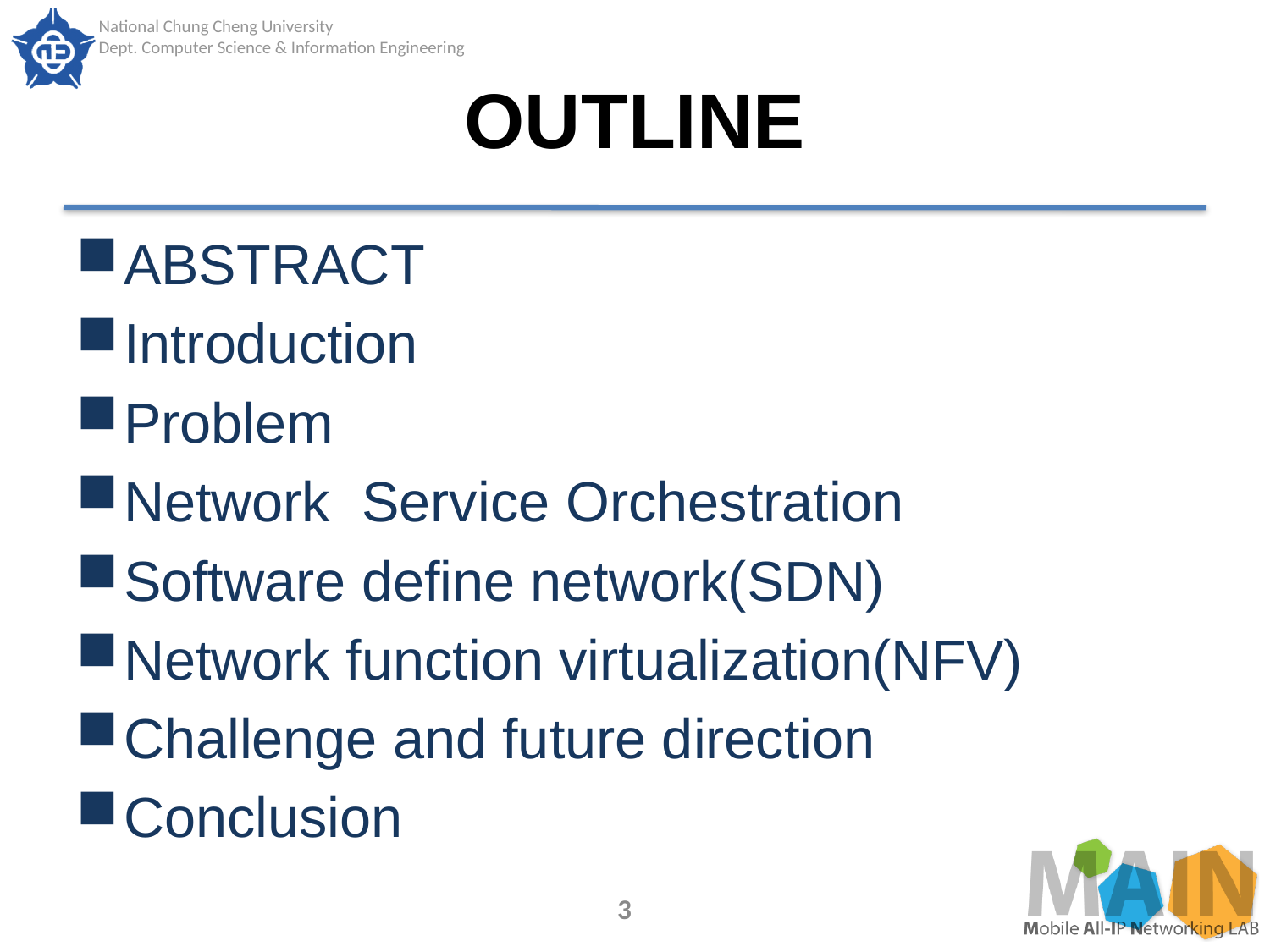

# OUTLINE
ABSTRACT
Introduction
Problem
Network  Service Orchestration
Software define network(SDN)
Network function virtualization(NFV)
Challenge and future direction
Conclusion

3